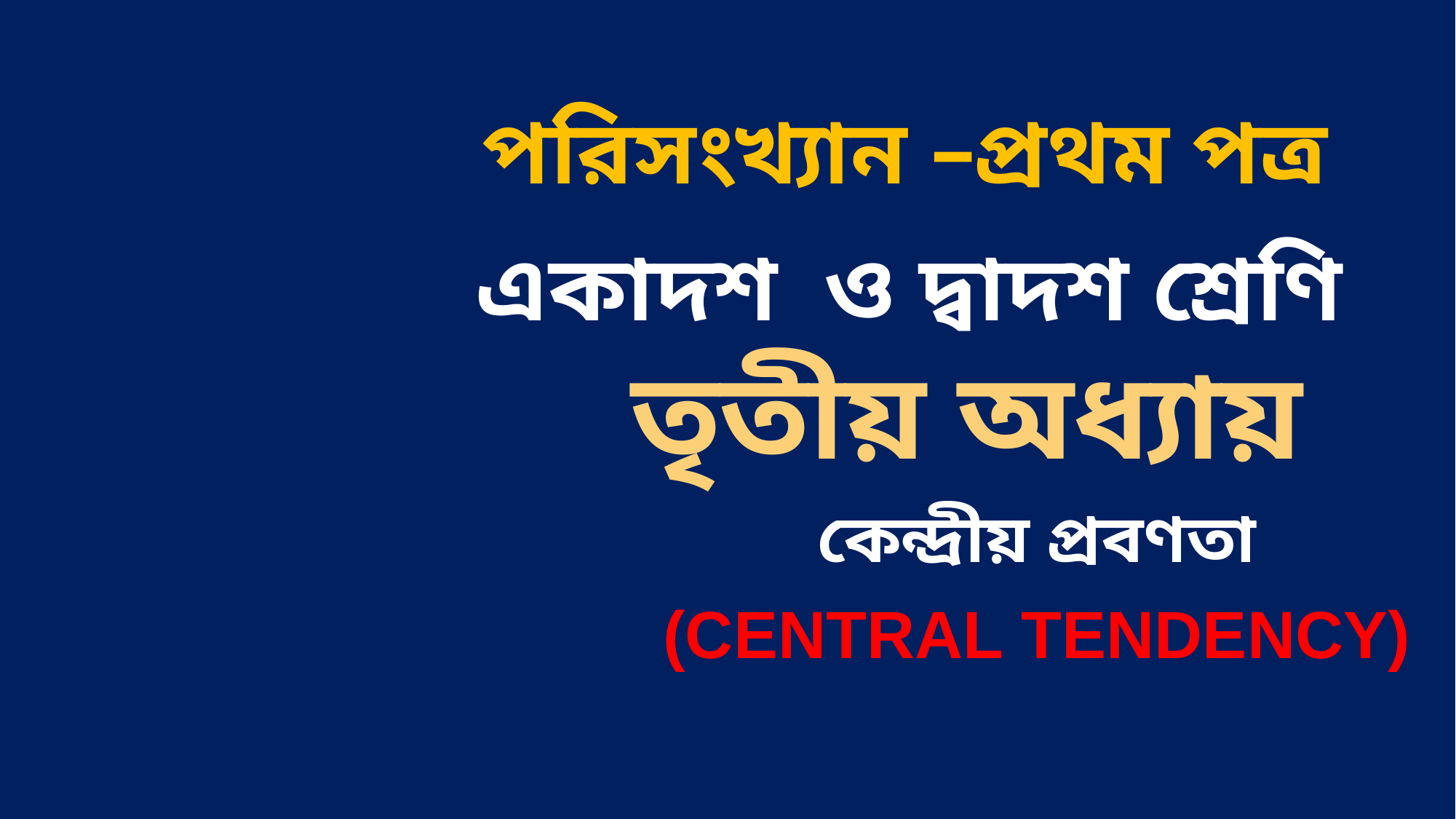

# পরিসংখ্যান –প্রথম পত্র
একাদশ  ও দ্বাদশ শ্রেণি
তৃতীয় অধ্যায়
কেন্দ্রীয় প্রবণতা
(CENTRAL TENDENCY)